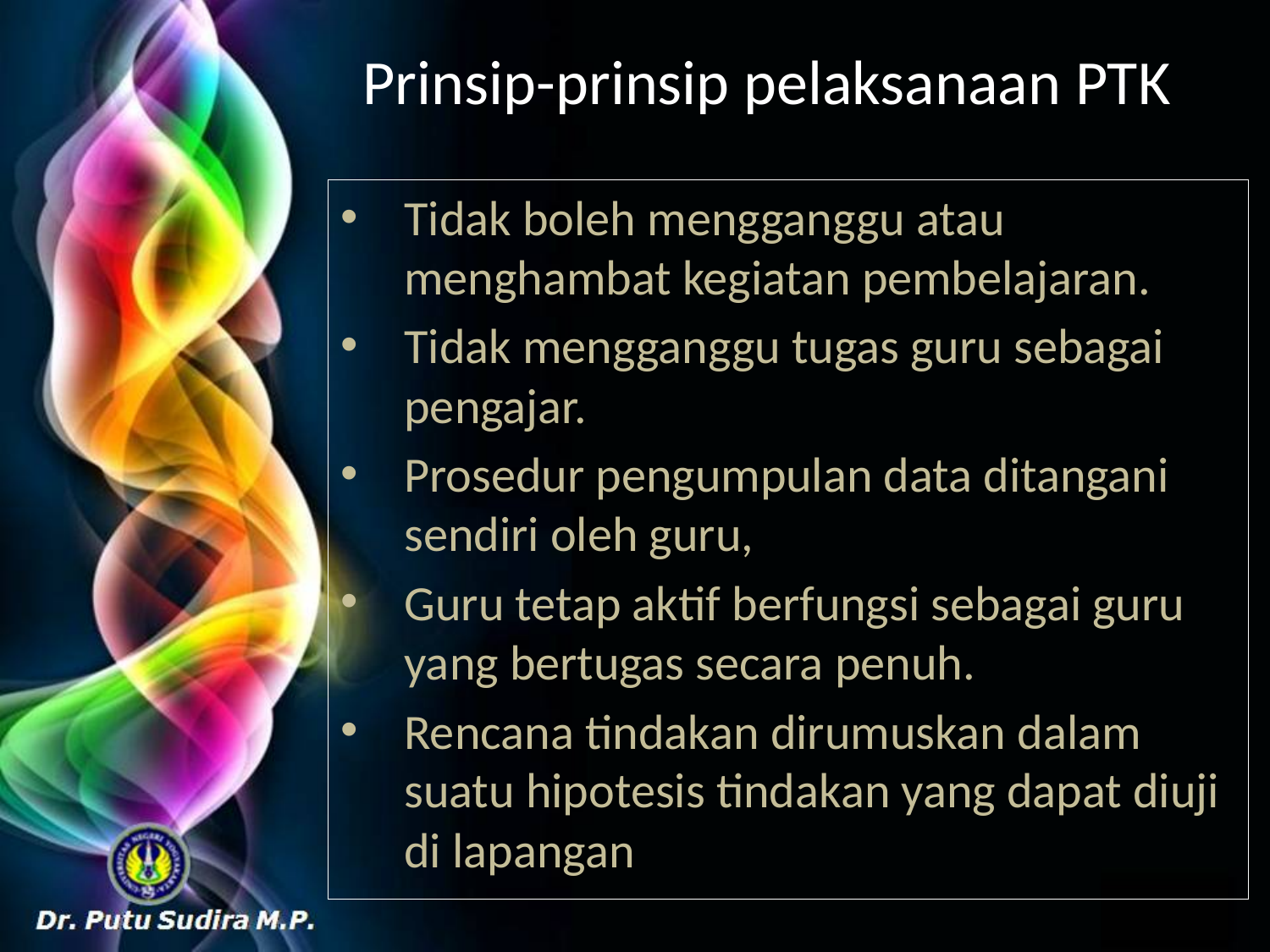

# Prinsip-prinsip pelaksanaan PTK
Tidak boleh mengganggu atau menghambat kegiatan pembelajaran.
Tidak mengganggu tugas guru sebagai pengajar.
Prosedur pengumpulan data ditangani sendiri oleh guru,
Guru tetap aktif berfungsi sebagai guru yang bertugas secara penuh.
Rencana tindakan dirumuskan dalam suatu hipotesis tindakan yang dapat diuji di lapangan